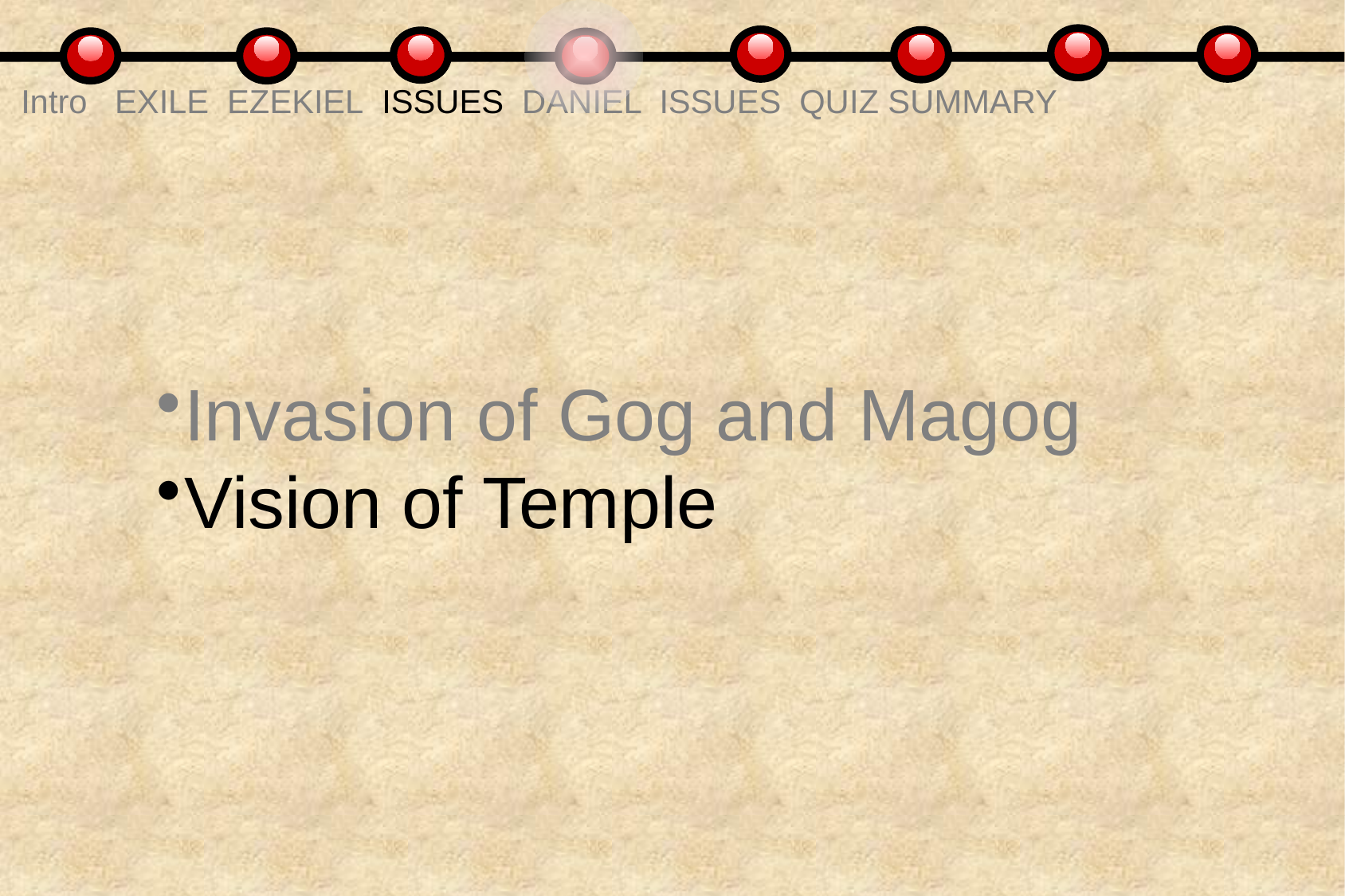

Intro   EXILE  EZEKIEL  ISSUES  DANIEL  ISSUES  QUIZ SUMMARY
Invasion of Gog and Magog
Vision of Temple